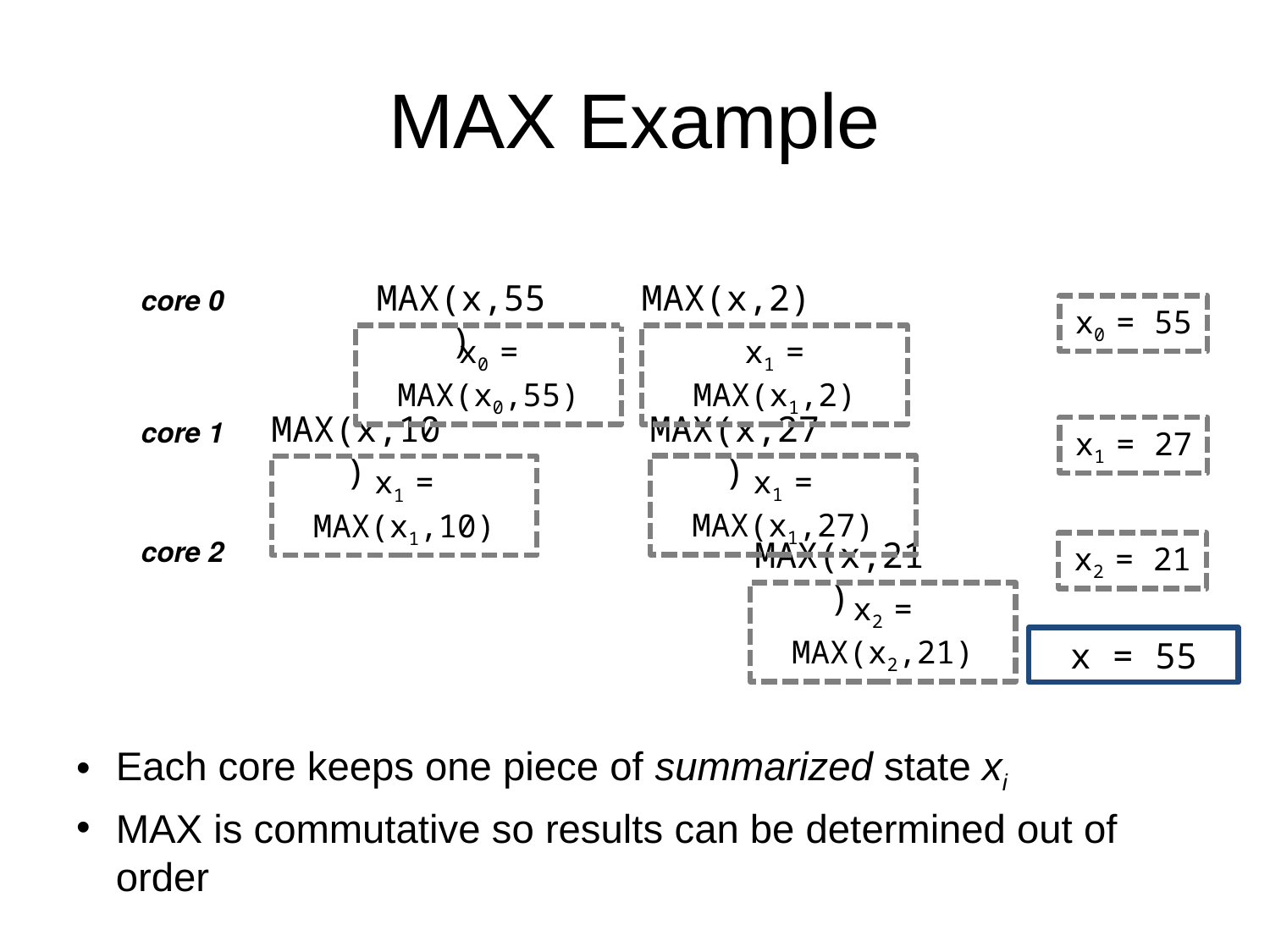

# MAX Example
MAX(x,55)
MAX(x,2)
core 0
x0 = 55
x0 = MAX(x0,55)
x1 = MAX(x1,2)
MAX(x,27)
MAX(x,10)
core 1
x1 = 27
x1 = MAX(x1,27)
x1 = MAX(x1,10)
MAX(x,21)
core 2
x2 = 21
x2 = MAX(x2,21)
x = 55
Each core keeps one piece of summarized state xi
MAX is commutative so results can be determined out of order